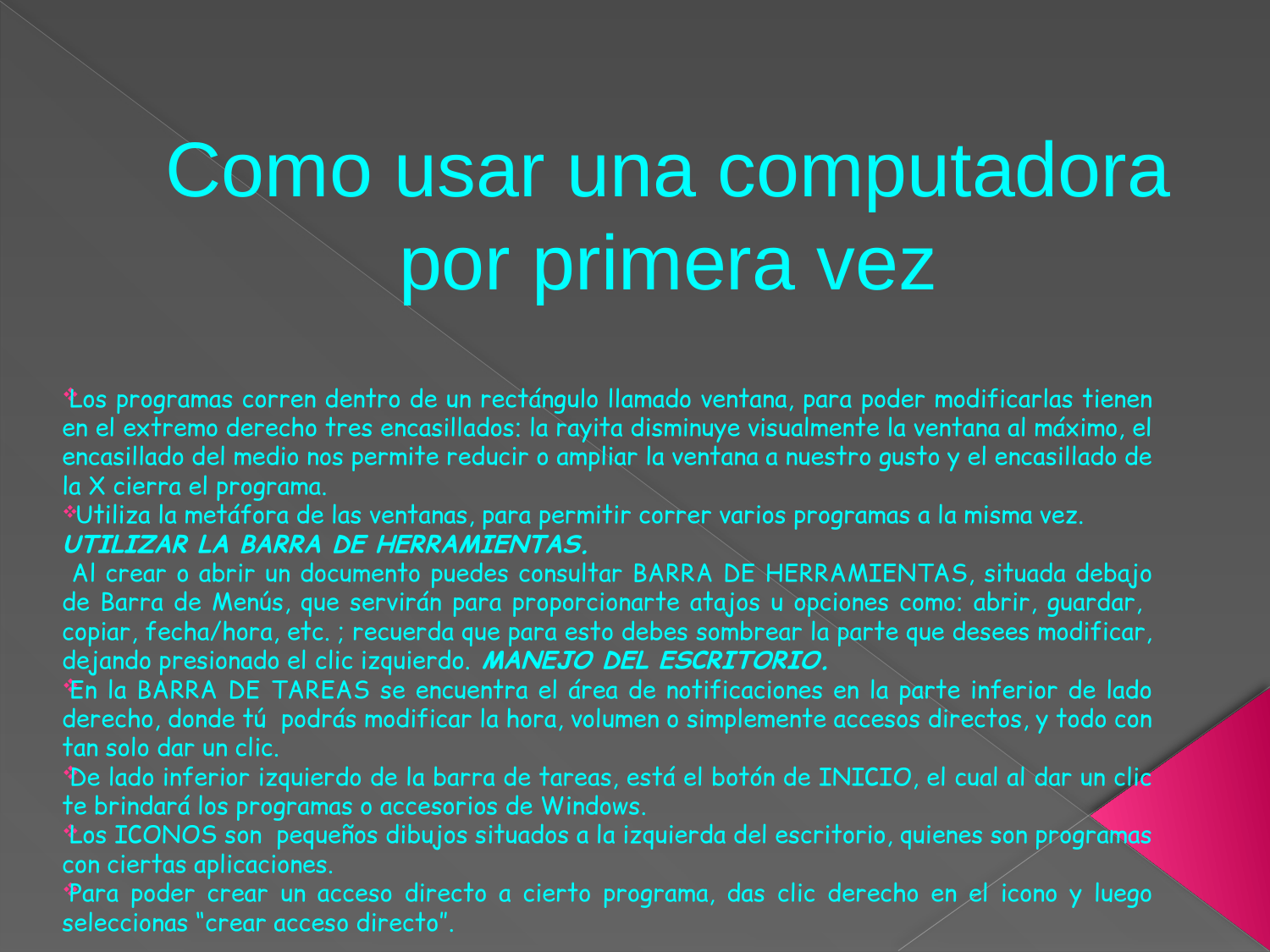

# Como usar una computadora por primera vez
Los programas corren dentro de un rectángulo llamado ventana, para poder modificarlas tienen en el extremo derecho tres encasillados: la rayita disminuye visualmente la ventana al máximo, el encasillado del medio nos permite reducir o ampliar la ventana a nuestro gusto y el encasillado de la X cierra el programa.
 Utiliza la metáfora de las ventanas, para permitir correr varios programas a la misma vez.
UTILIZAR LA BARRA DE HERRAMIENTAS.
 Al crear o abrir un documento puedes consultar BARRA DE HERRAMIENTAS, situada debajo de Barra de Menús, que servirán para proporcionarte atajos u opciones como: abrir, guardar,  copiar, fecha/hora, etc. ; recuerda que para esto debes sombrear la parte que desees modificar, dejando presionado el clic izquierdo. MANEJO DEL ESCRITORIO.
En la BARRA DE TAREAS se encuentra el área de notificaciones en la parte inferior de lado derecho, donde tú  podrás modificar la hora, volumen o simplemente accesos directos, y todo con tan solo dar un clic.
De lado inferior izquierdo de la barra de tareas, está el botón de INICIO, el cual al dar un clic te brindará los programas o accesorios de Windows.
Los ICONOS son  pequeños dibujos situados a la izquierda del escritorio, quienes son programas con ciertas aplicaciones.
Para poder crear un acceso directo a cierto programa, das clic derecho en el icono y luego seleccionas “crear acceso directo”.